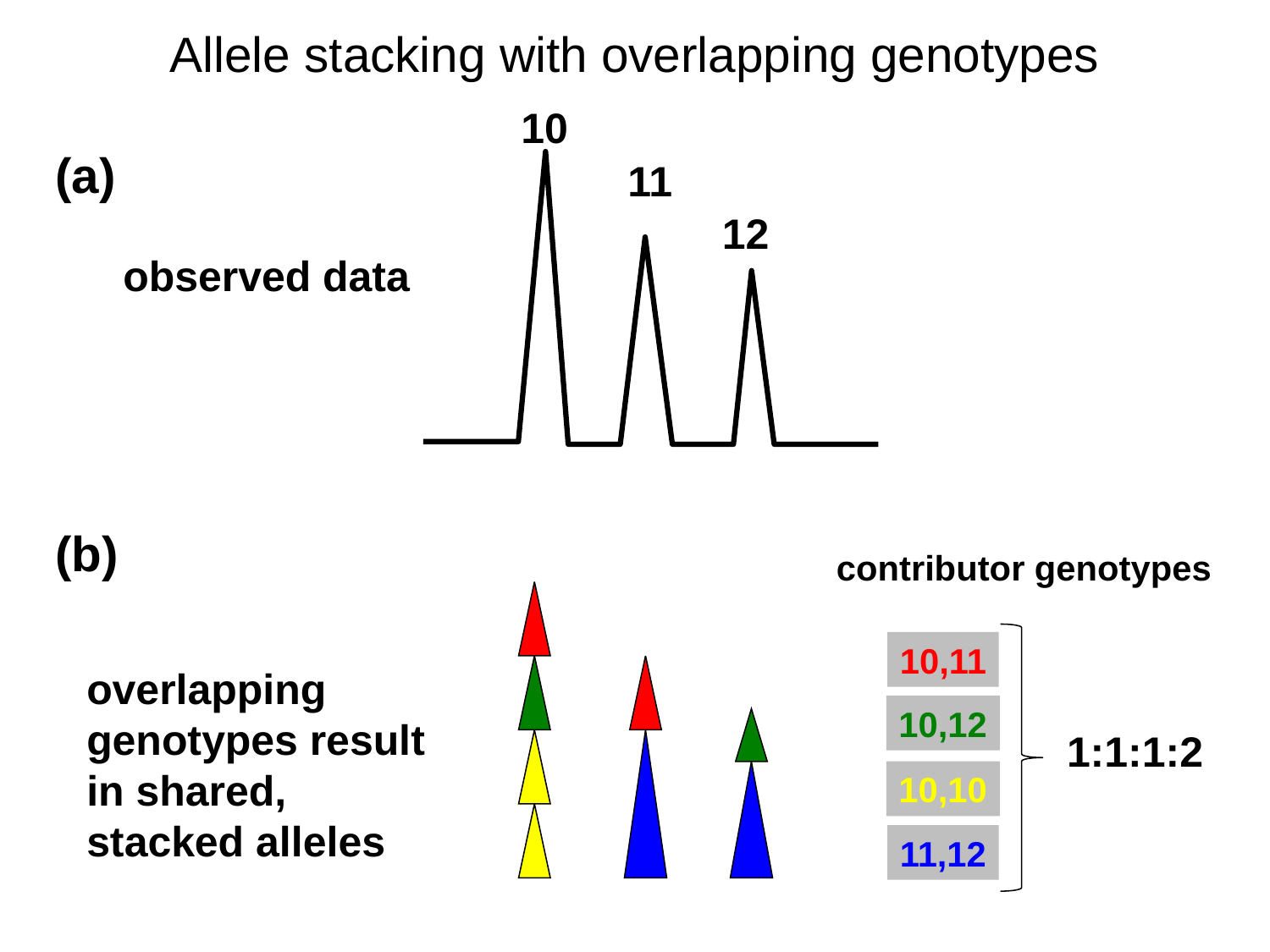

# Allele stacking with overlapping genotypes
10
(a)
11

12
observed data
(b)
contributor genotypes

10,11
overlapping genotypes result in shared, stacked alleles

10,12

1:1:1:2

10,10

11,12